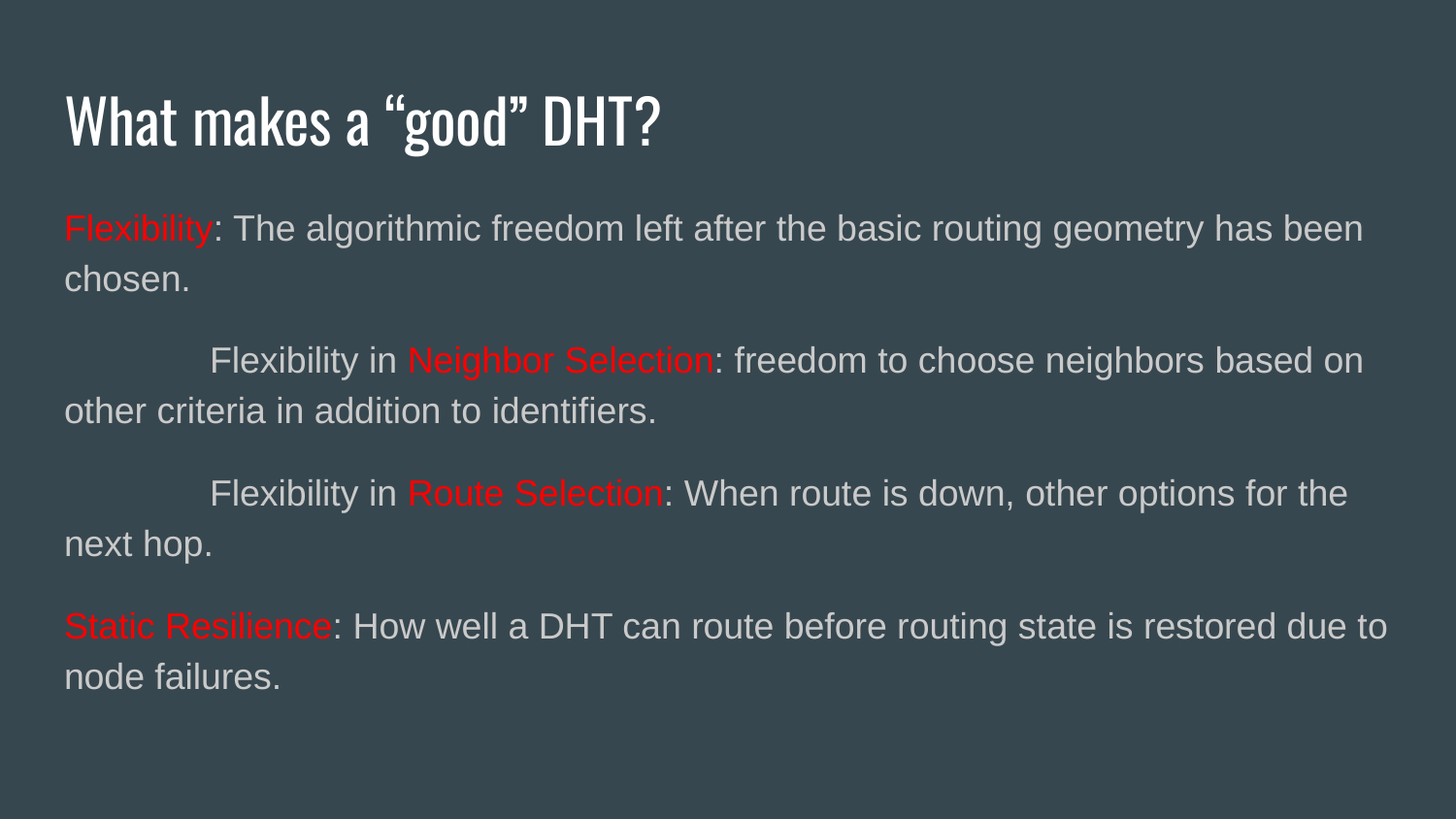

# What makes a “good” DHT?
Flexibility: The algorithmic freedom left after the basic routing geometry has been chosen.
	Flexibility in Neighbor Selection: freedom to choose neighbors based on other criteria in addition to identifiers.
	Flexibility in Route Selection: When route is down, other options for the next hop.
Static Resilience: How well a DHT can route before routing state is restored due to node failures.